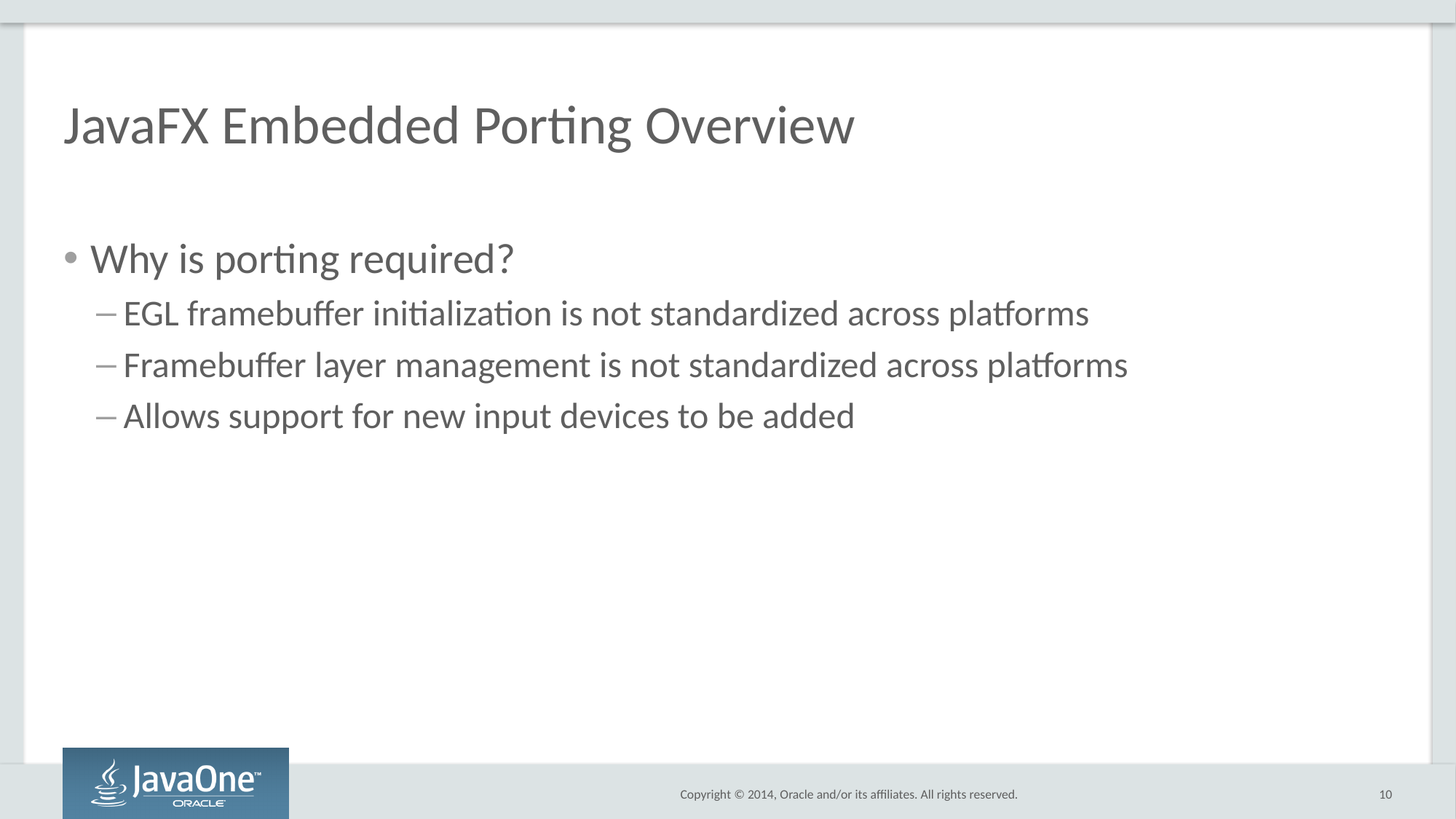

# JavaFX Embedded Porting Overview
Why is porting required?
EGL framebuffer initialization is not standardized across platforms
Framebuffer layer management is not standardized across platforms
Allows support for new input devices to be added

10